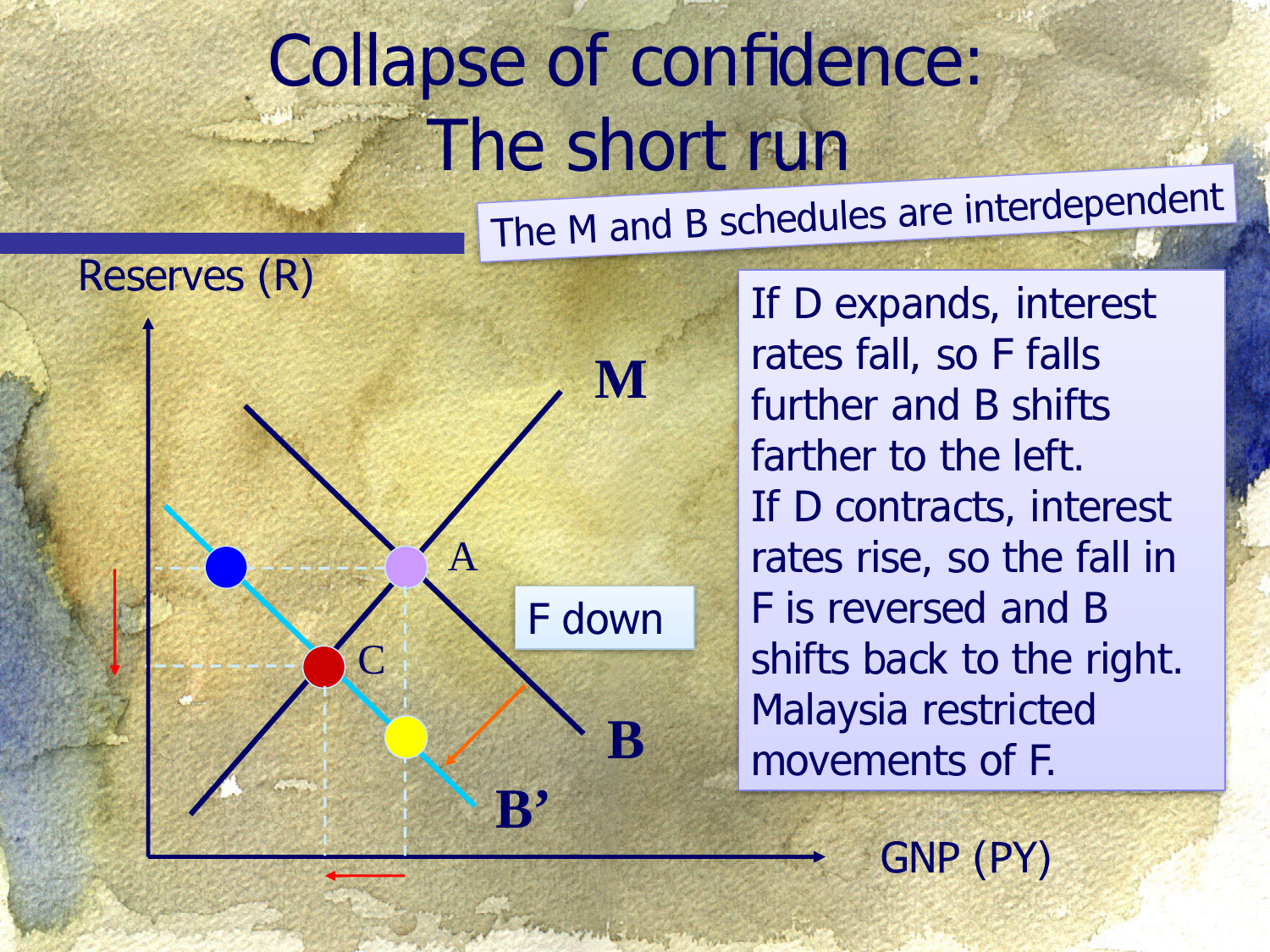

Collapse of confidence:
The short run
The M and B schedules are interdependent
Reserves (R)
If D expands, interest rates fall, so F falls further and B shifts farther to the left.
If D contracts, interest rates rise, so the fall in F is reversed and B shifts back to the right.
Malaysia restricted movements of F.

M

A

F down
C

B

B’
GNP (PY)